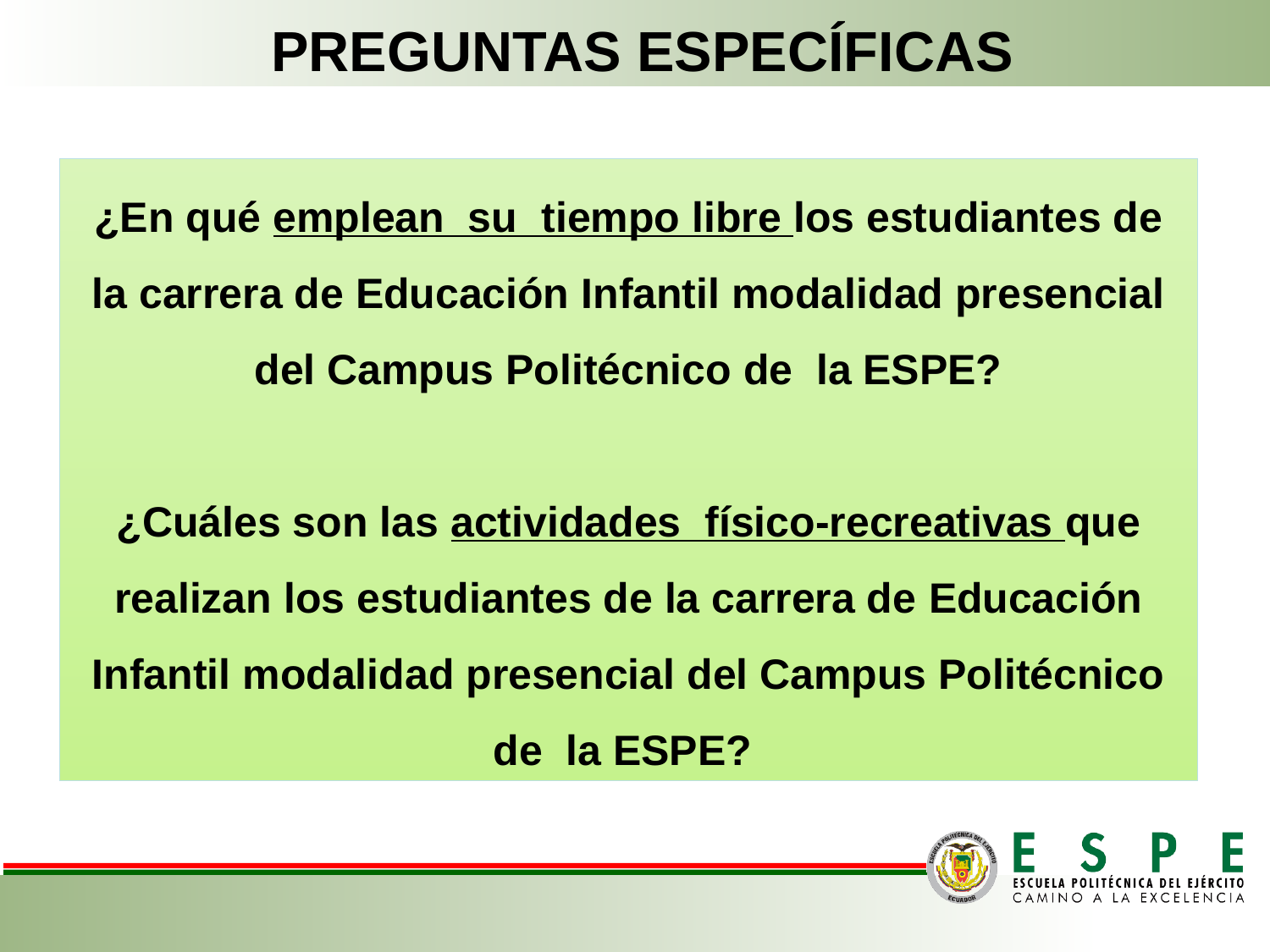

PREGUNTAS ESPECÍFICAS
¿En qué emplean  su  tiempo libre los estudiantes de la carrera de Educación Infantil modalidad presencial del Campus Politécnico de  la ESPE?

¿Cuáles son las actividades  físico-recreativas que realizan los estudiantes de la carrera de Educación Infantil modalidad presencial del Campus Politécnico de  la ESPE?